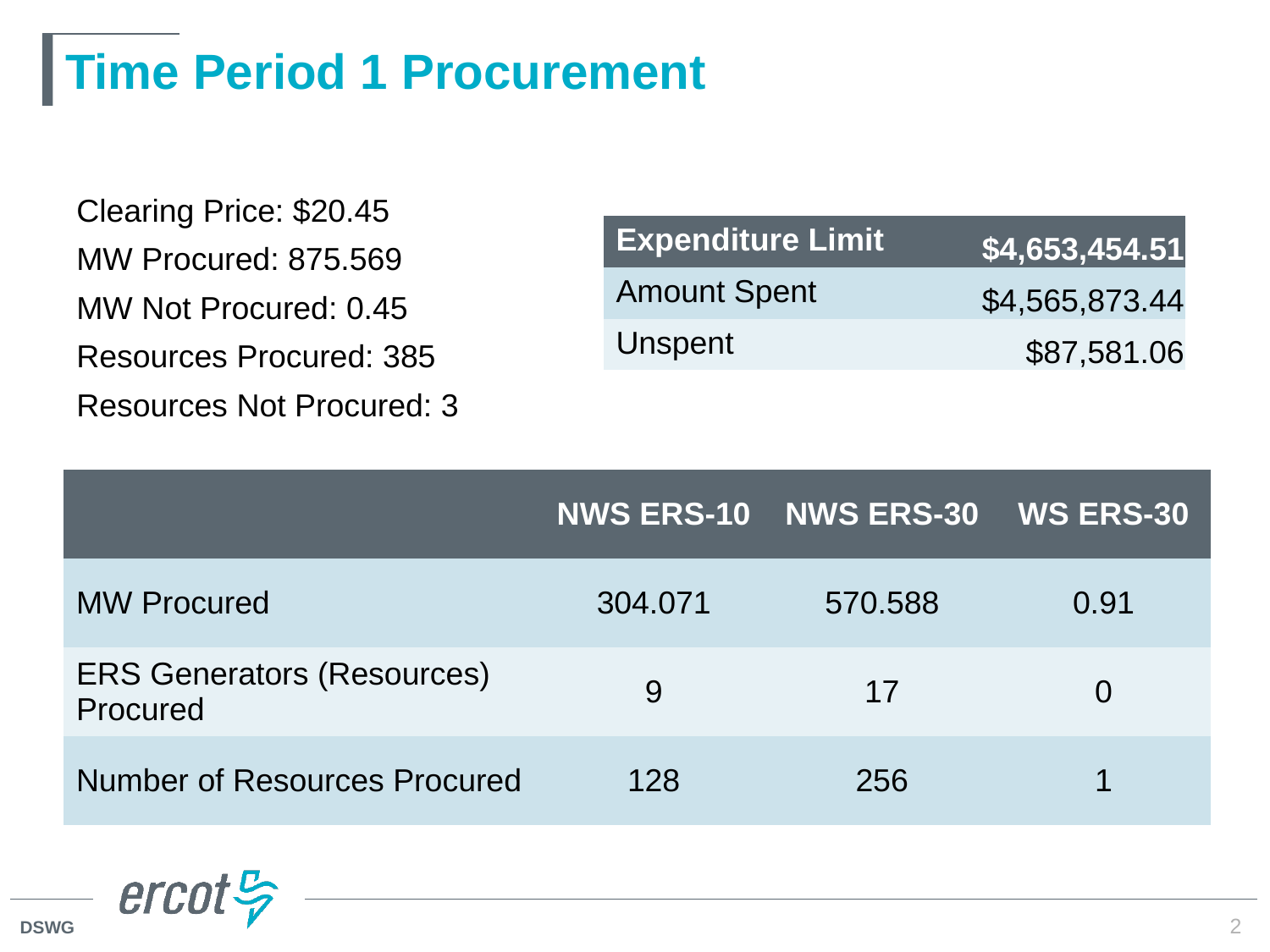

# Time Period 1 Procurement
Clearing Price: $20.45
MW Procured: 875.569
MW Not Procured: 0.45
Resources Procured: 385
Resources Not Procured: 3
| Expenditure Limit | $4,653,454.51 |
| --- | --- |
| Amount Spent | $4,565,873.44 |
| Unspent | $87,581.06 |
|  | NWS ERS-10 | NWS ERS-30 | WS ERS-30 |
| --- | --- | --- | --- |
| MW Procured | 304.071 | 570.588 | 0.91 |
| ERS Generators (Resources) Procured | 9 | 17 | 0 |
| Number of Resources Procured | 128 | 256 | 1 |
2